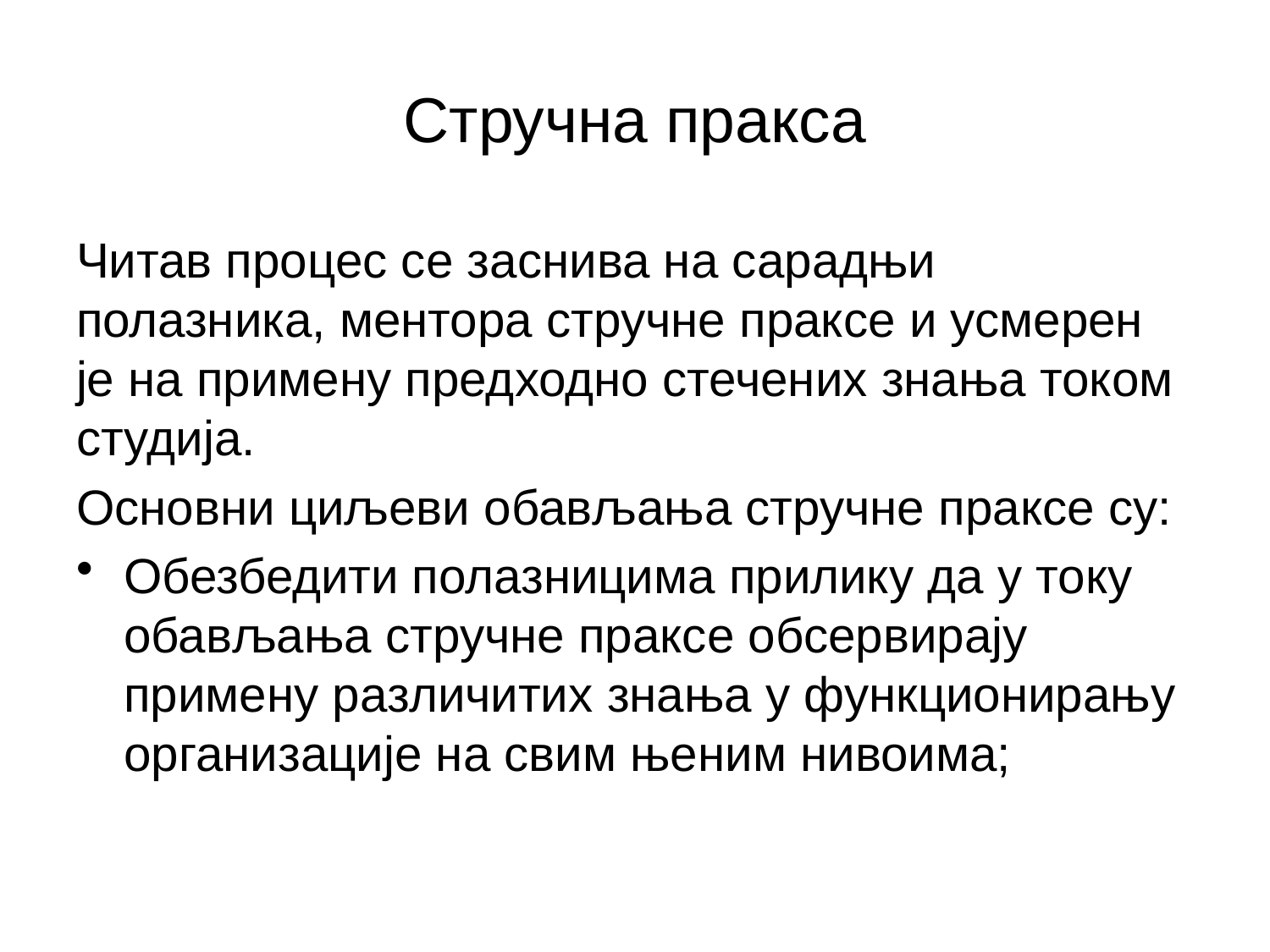

# Стручна пракса
Читав процес се заснива на сарадњи полазника, ментора стручне праксе и усмерен је на примену предходно стечених знања током студија.
Основни циљеви обављања стручне праксе су:
Обезбедити полазницима прилику да у току обављања стручне праксе обсервирају примену различитих знања у функционирању организације на свим њеним нивоима;